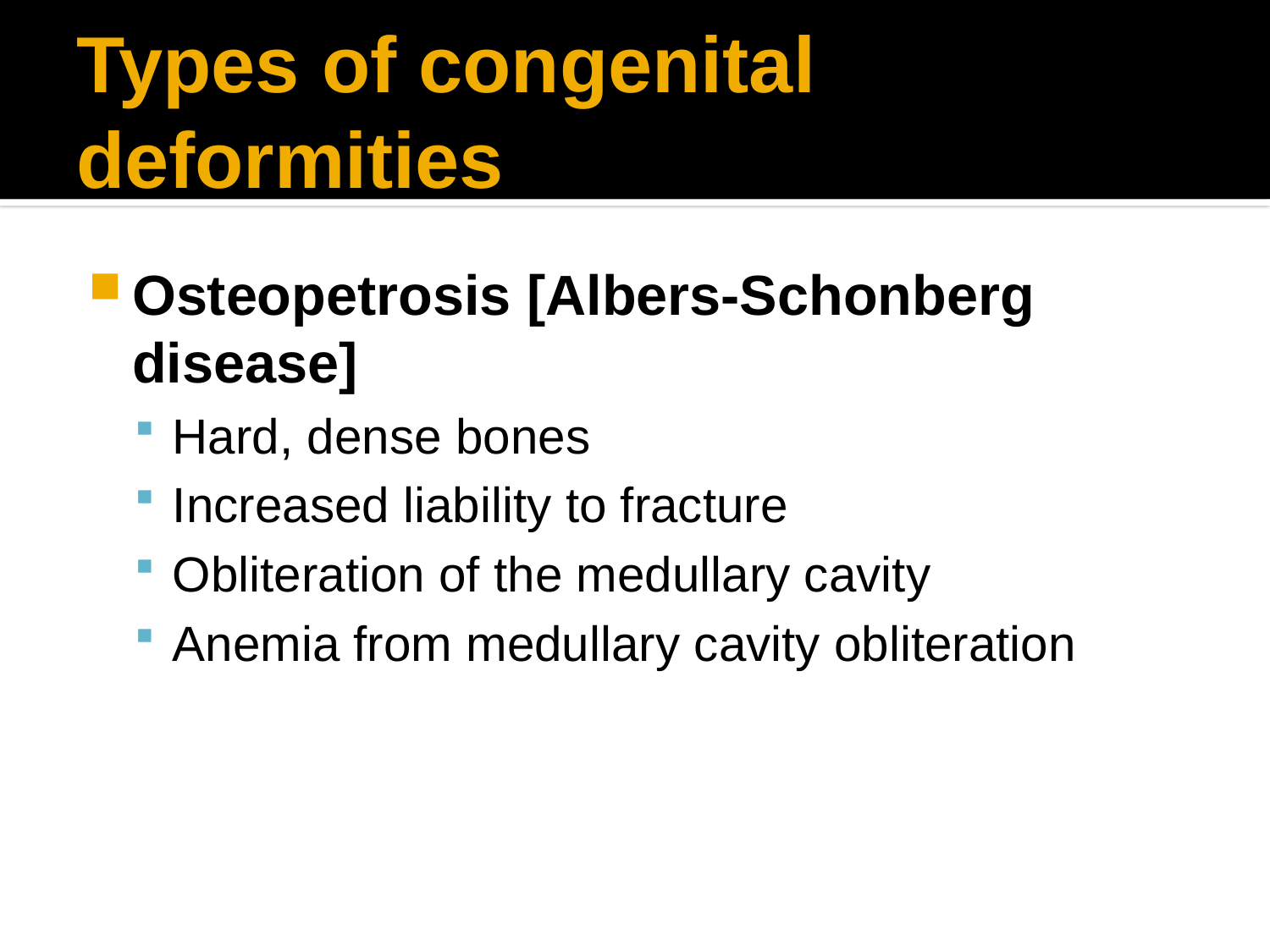

# Types of congenital deformities
Osteopetrosis [Albers-Schonberg disease]
Hard, dense bones
Increased liability to fracture
Obliteration of the medullary cavity
Anemia from medullary cavity obliteration